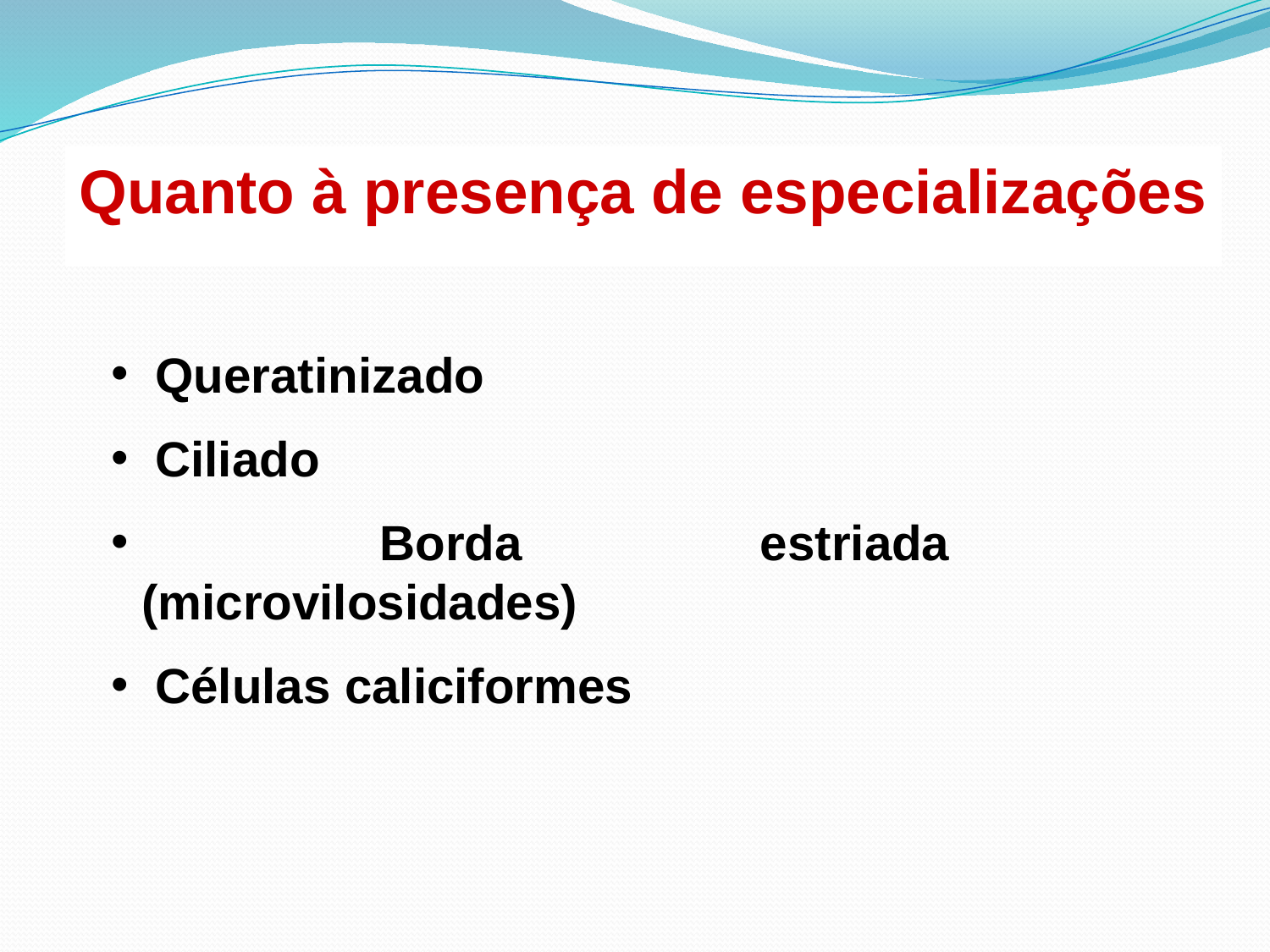

Quanto à presença de especializações
 Queratinizado
 Ciliado
 Borda estriada (microvilosidades)
 Células caliciformes